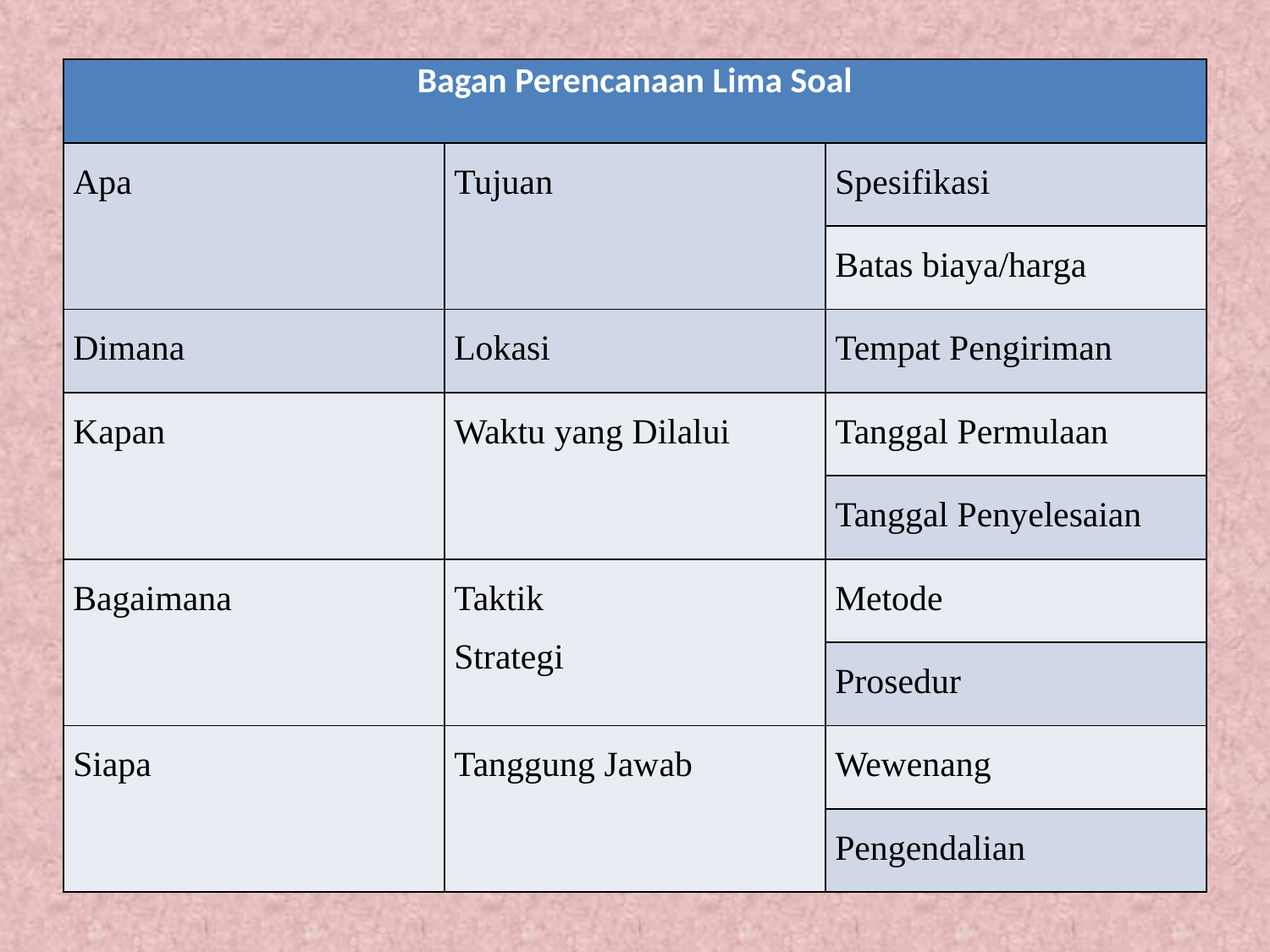

| Bagan Perencanaan Lima Soal |  |  |
| --- | --- | --- |
| Apa | Tujuan | Spesifikasi |
|  |  | Batas biaya/harga |
| Dimana | Lokasi | Tempat Pengiriman |
| Kapan | Waktu yang Dilalui | Tanggal Permulaan |
|  |  | Tanggal Penyelesaian |
| Bagaimana | Taktik Strategi | Metode |
|  |  | Prosedur |
| Siapa | Tanggung Jawab | Wewenang |
|  |  | Pengendalian |